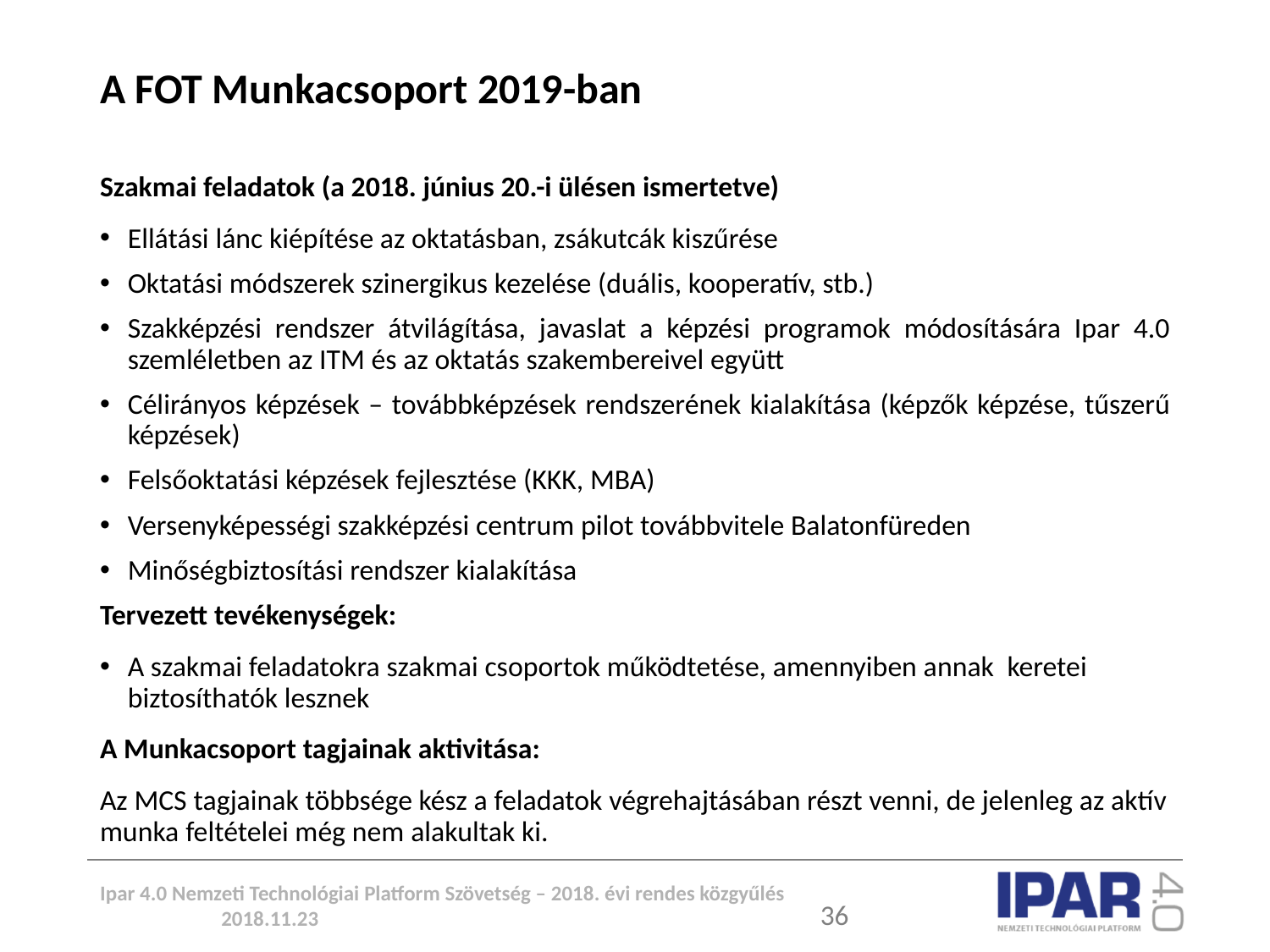

# A FOT Munkacsoport 2019-ban
Szakmai feladatok (a 2018. június 20.-i ülésen ismertetve)
Ellátási lánc kiépítése az oktatásban, zsákutcák kiszűrése
Oktatási módszerek szinergikus kezelése (duális, kooperatív, stb.)
Szakképzési rendszer átvilágítása, javaslat a képzési programok módosítására Ipar 4.0 szemléletben az ITM és az oktatás szakembereivel együtt
Célirányos képzések – továbbképzések rendszerének kialakítása (képzők képzése, tűszerű képzések)
Felsőoktatási képzések fejlesztése (KKK, MBA)
Versenyképességi szakképzési centrum pilot továbbvitele Balatonfüreden
Minőségbiztosítási rendszer kialakítása
Tervezett tevékenységek:
A szakmai feladatokra szakmai csoportok működtetése, amennyiben annak  keretei biztosíthatók lesznek
A Munkacsoport tagjainak aktivitása:
Az MCS tagjainak többsége kész a feladatok végrehajtásában részt venni, de jelenleg az aktív munka feltételei még nem alakultak ki.
Ipar 4.0 Nemzeti Technológiai Platform Szövetség – 2018. évi rendes közgyűlés                                  2018.11.23